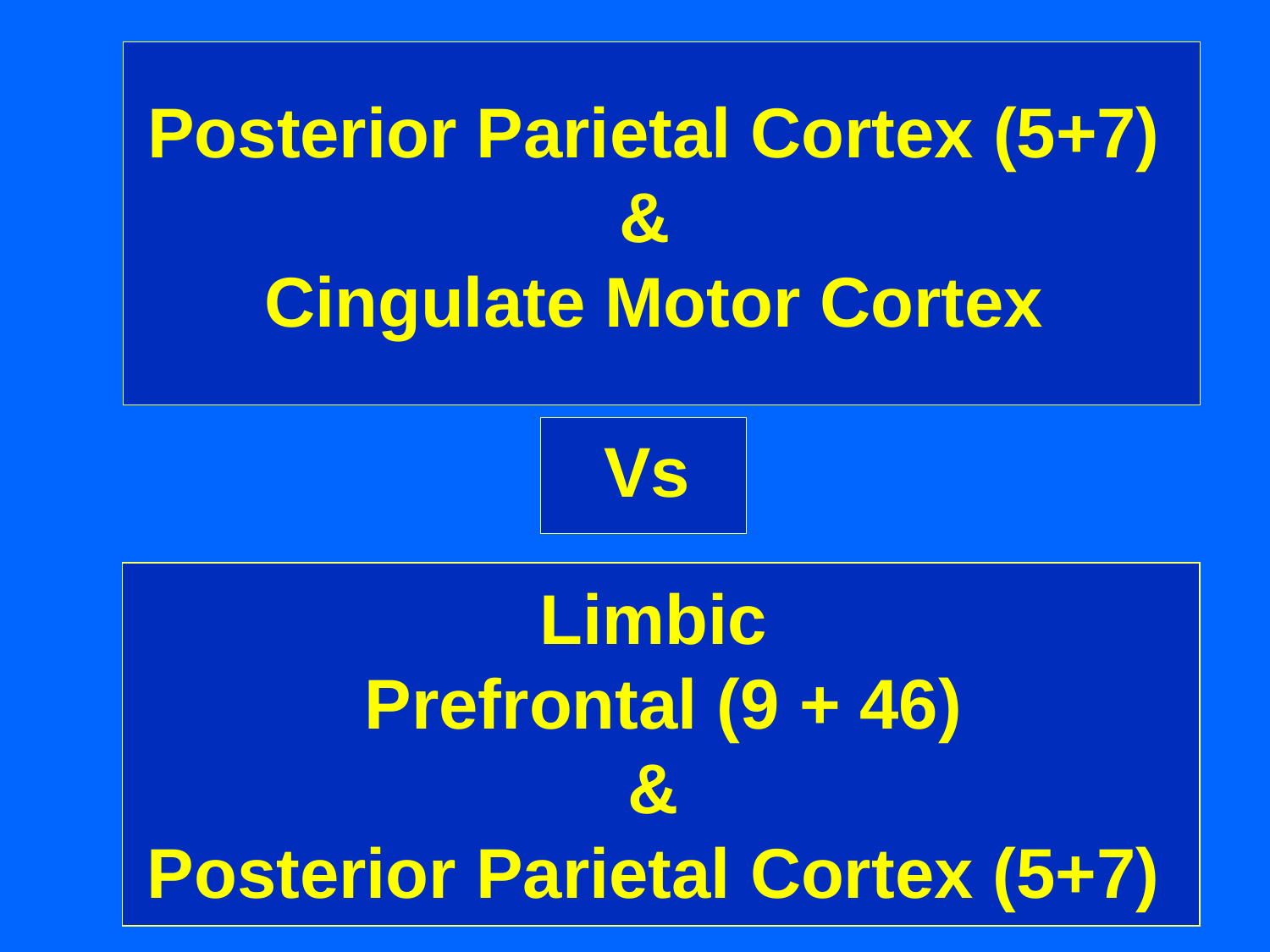

Posterior Parietal Cortex (5+7)
&
Cingulate Motor Cortex

Vs

Limbic
 Prefrontal (9 + 46)
&
Posterior Parietal Cortex (5+7)